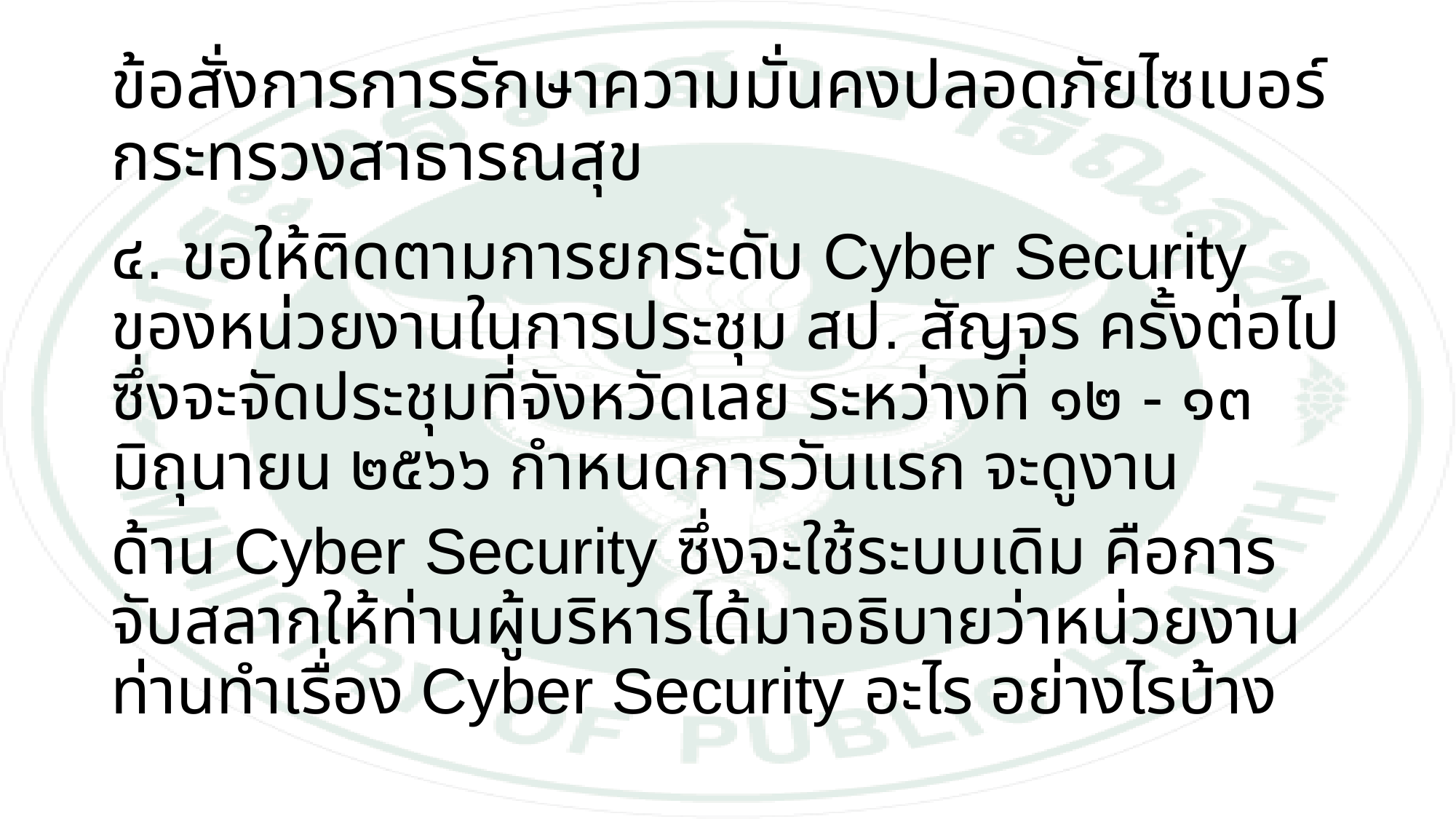

# ข้อสั่งการการรักษาความมั่นคงปลอดภัยไซเบอร์ กระทรวงสาธารณสุข
๔. ขอให้ติดตามการยกระดับ Cyber Security ของหน่วยงานในการประชุม สป. สัญจร ครั้งต่อไป ซึ่งจะจัดประชุมที่จังหวัดเลย ระหว่างที่ ๑๒ - ๑๓ มิถุนายน ๒๕๖๖ กำหนดการวันแรก จะดูงาน
ด้าน Cyber Security ซึ่งจะใช้ระบบเดิม คือการจับสลากให้ท่านผู้บริหารได้มาอธิบายว่าหน่วยงานท่านทำเรื่อง Cyber Security อะไร อย่างไรบ้าง